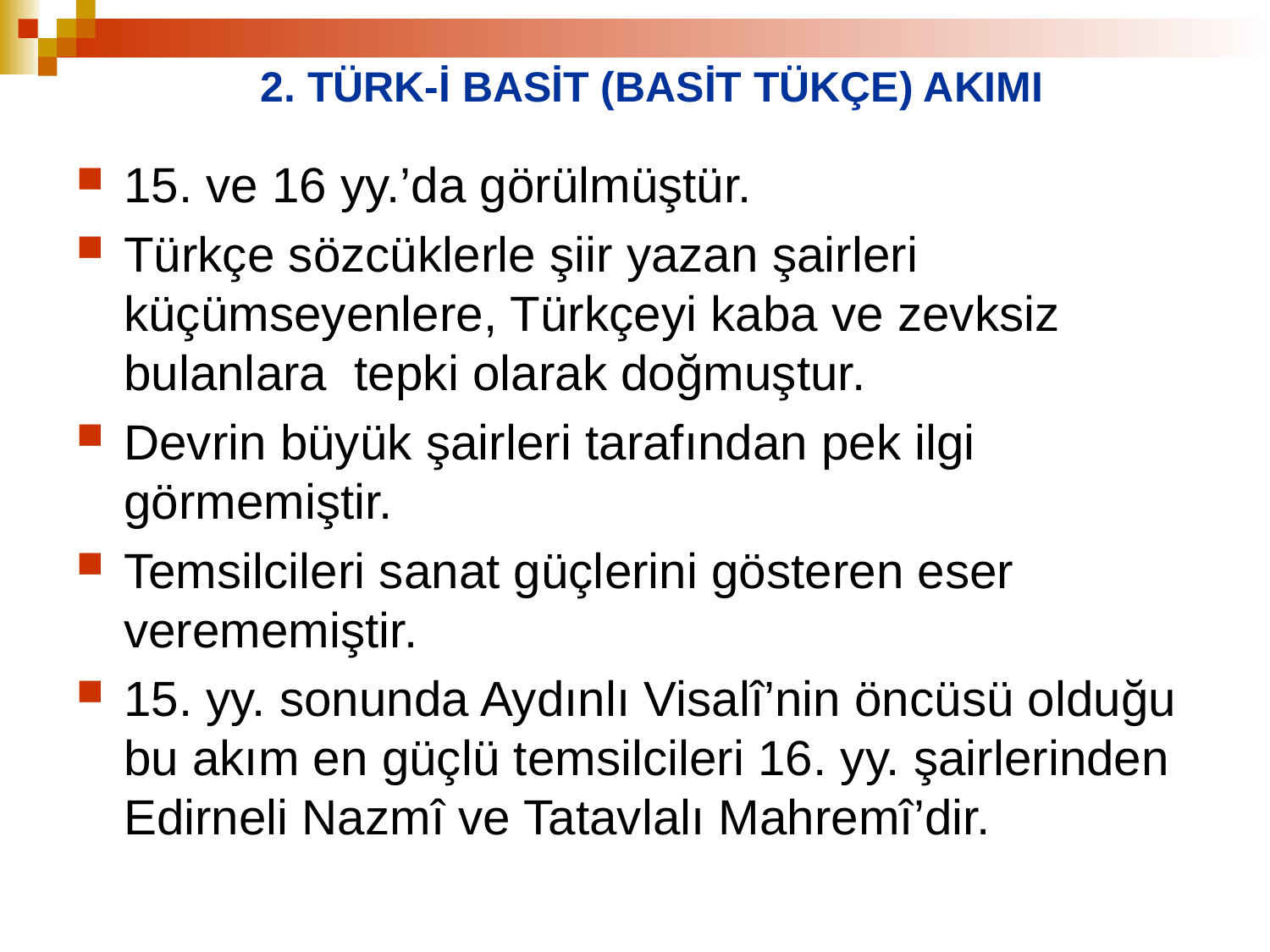

# 2. TÜRK-İ BASİT (BASİT TÜKÇE) AKIMI

15. ve 16 yy.’da görülmüştür.
Türkçe sözcüklerle şiir yazan şairleri küçümseyenlere, Türkçeyi kaba ve zevksiz bulanlara  tepki olarak doğmuştur.
Devrin büyük şairleri tarafından pek ilgi görmemiştir.
Temsilcileri sanat güçlerini gösteren eser verememiştir.
15. yy. sonunda Aydınlı Visalî’nin öncüsü olduğu bu akım en güçlü temsilcileri 16. yy. şairlerinden Edirneli Nazmî ve Tatavlalı Mahremî’dir.